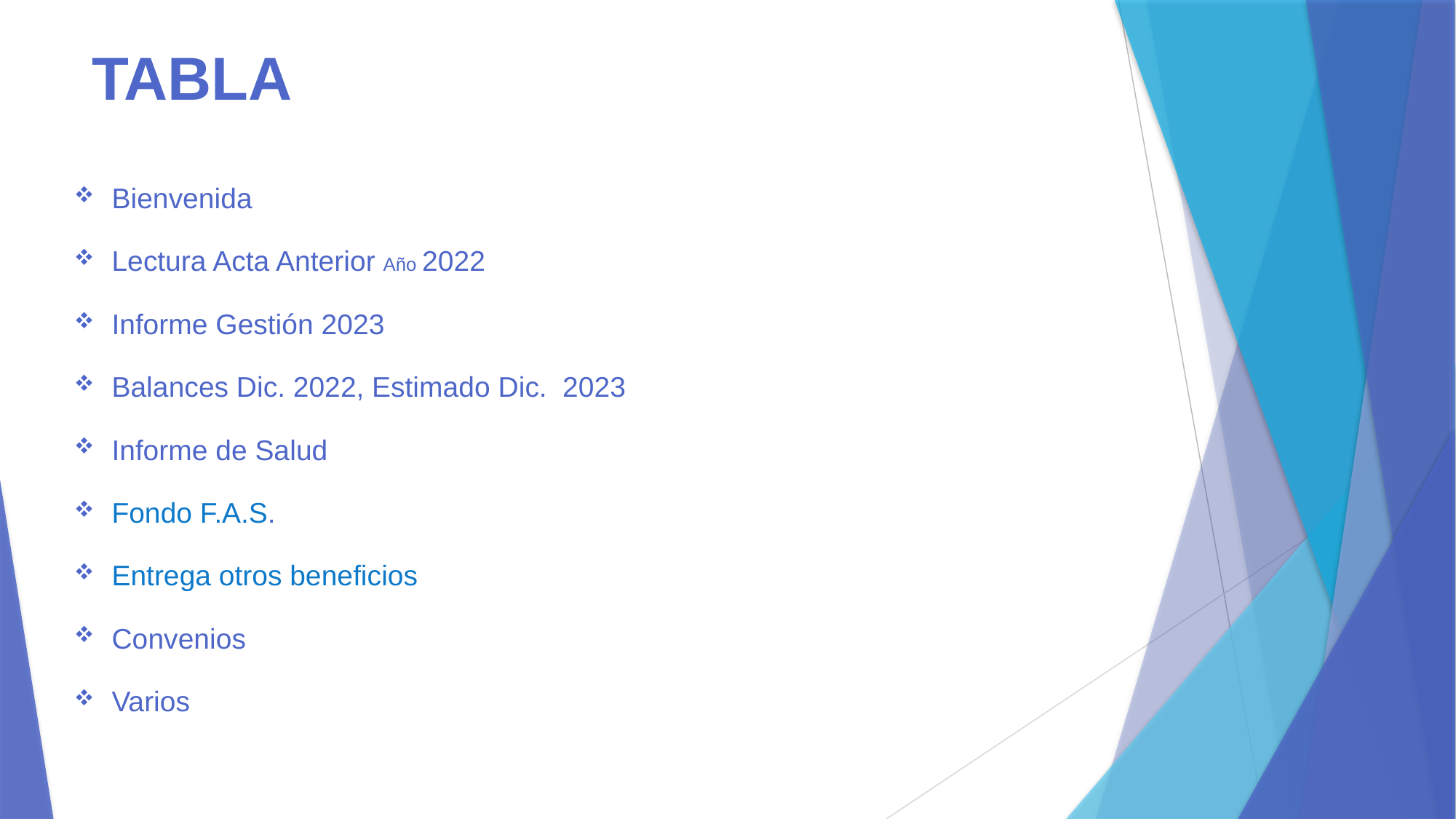

# TABLA
Bienvenida
Lectura Acta Anterior Año 2022
Informe Gestión 2023
Balances Dic. 2022, Estimado Dic.  2023
Informe de Salud
Fondo F.A.S.
Entrega otros beneficios
Convenios
Varios